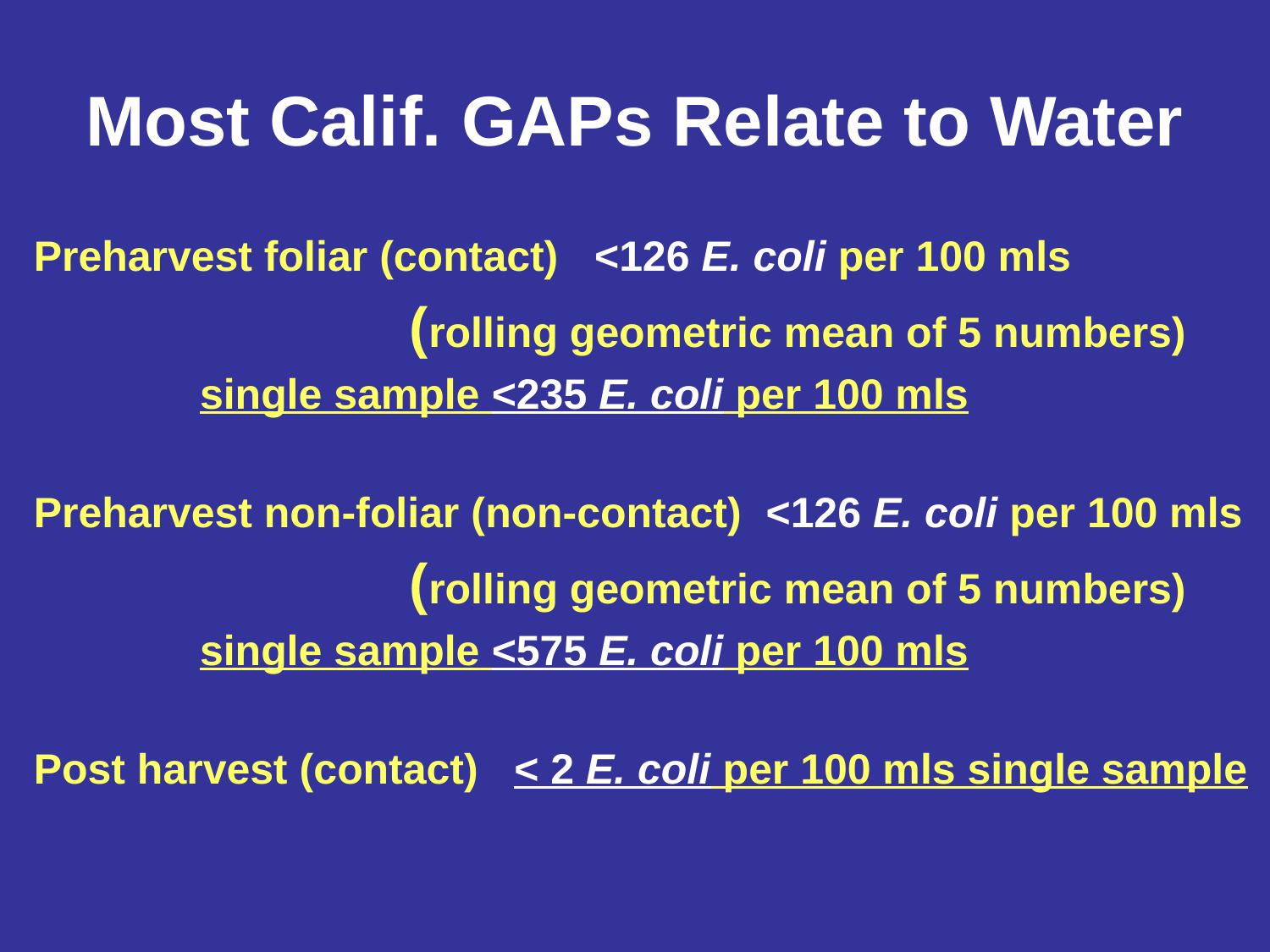

# Most Calif. GAPs Relate to Water
Preharvest foliar (contact)   <126 E. coli per 100 mls
                        (rolling geometric mean of 5 numbers)
              single sample <235 E. coli per 100 mls

Preharvest non-foliar (non-contact)  <126 E. coli per 100 mls
                        (rolling geometric mean of 5 numbers)
              single sample <575 E. coli per 100 mls

Post harvest (contact)   < 2 E. coli per 100 mls single sample